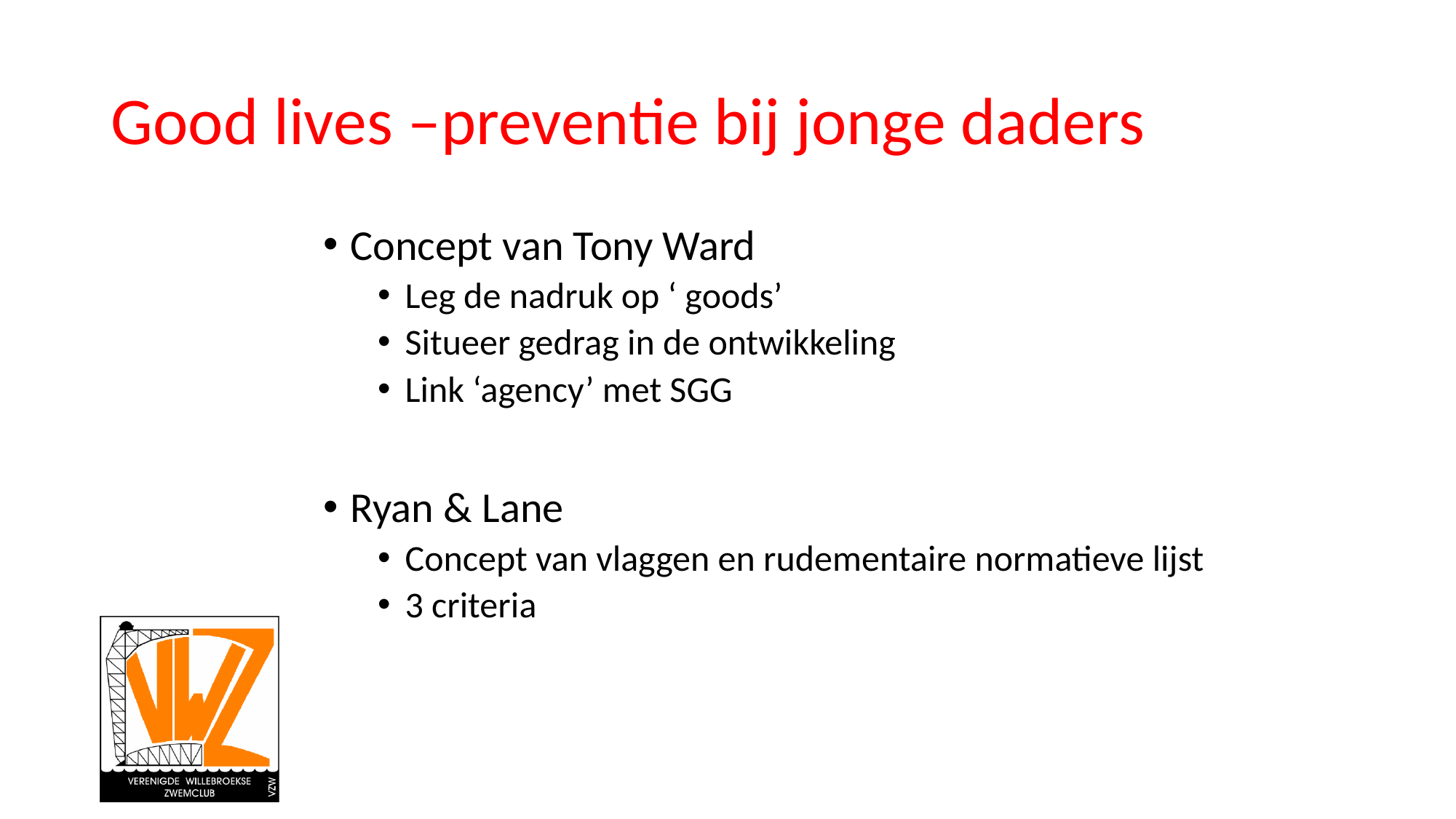

# Good lives –preventie bij jonge daders
Concept van Tony Ward
Leg de nadruk op ‘ goods’
Situeer gedrag in de ontwikkeling
Link ‘agency’ met SGG

Ryan & Lane
Concept van vlaggen en rudementaire normatieve lijst
3 criteria